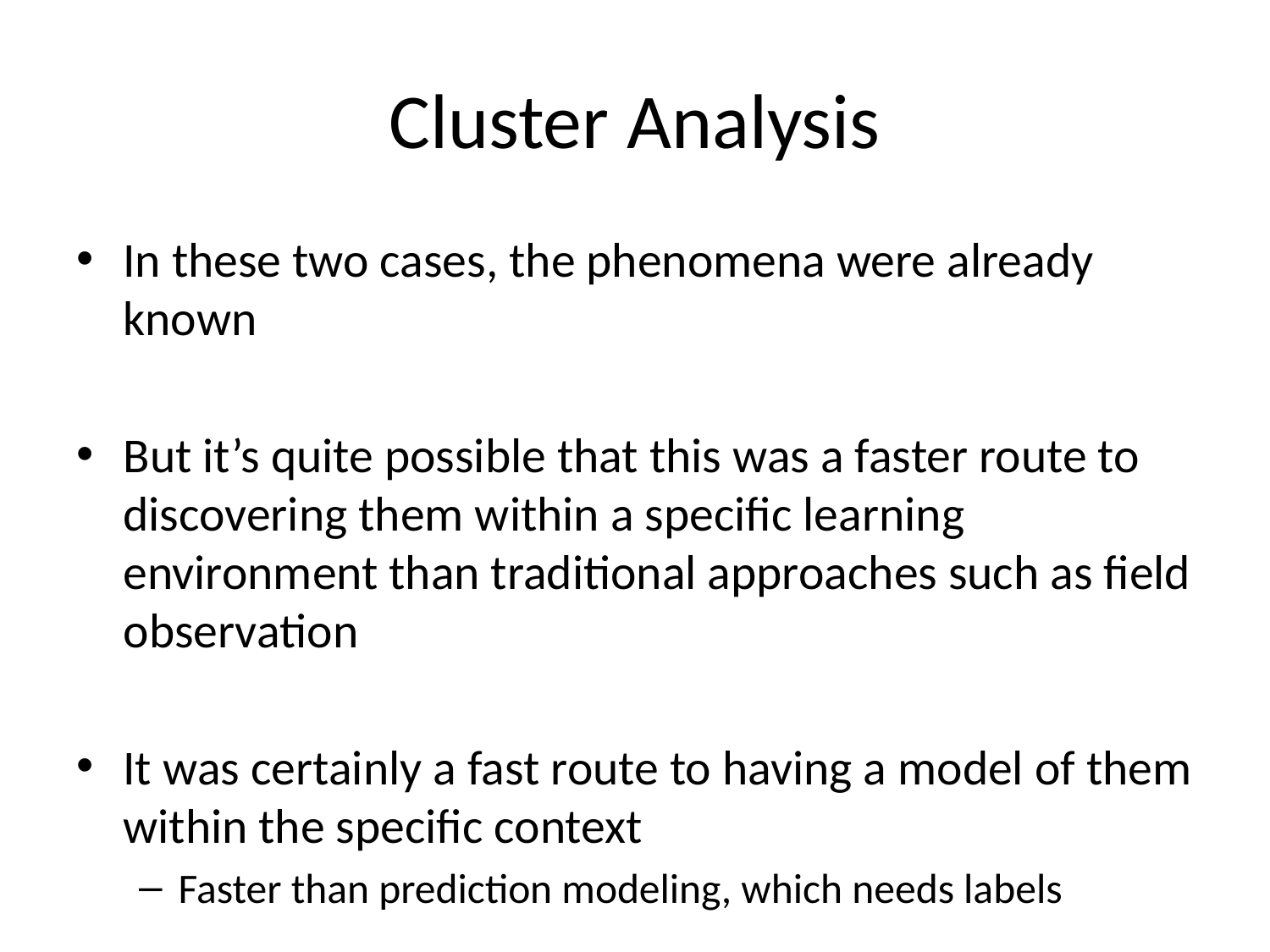

# Cluster Analysis
In these two cases, the phenomena were already known

But it’s quite possible that this was a faster route to discovering them within a specific learning environment than traditional approaches such as field observation

It was certainly a fast route to having a model of them within the specific context
Faster than prediction modeling, which needs labels